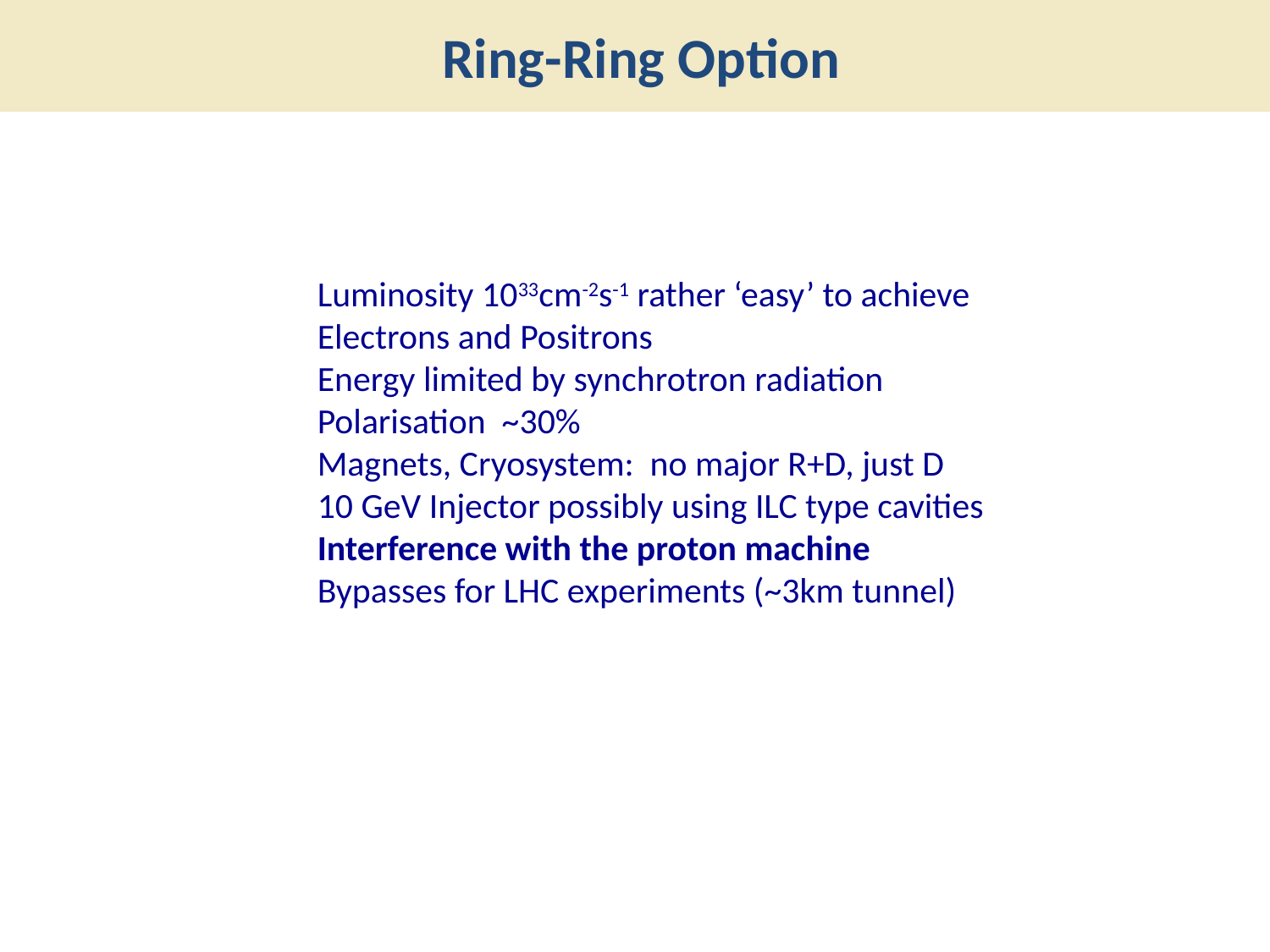

Ring-Ring Option
Luminosity 1033cm-2s-1 rather ‘easy’ to achieve
Electrons and Positrons
Energy limited by synchrotron radiation
Polarisation  ~30%
Magnets, Cryosystem:  no major R+D, just D
10 GeV Injector possibly using ILC type cavities
Interference with the proton machine
Bypasses for LHC experiments (~3km tunnel)